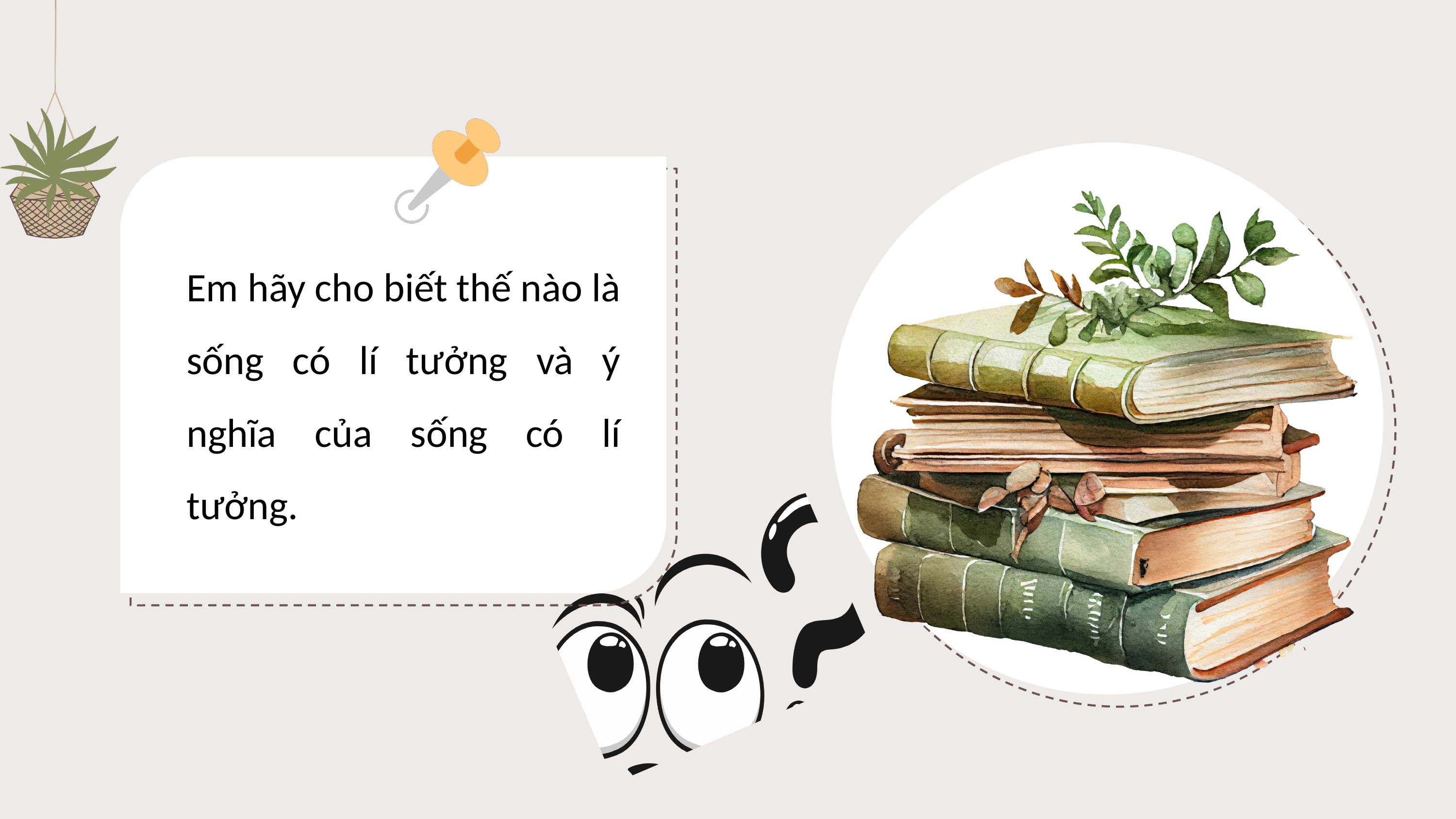

Em hãy cho biết thế nào là sống có lí tưởng và ý nghĩa của sống có lí tưởng.